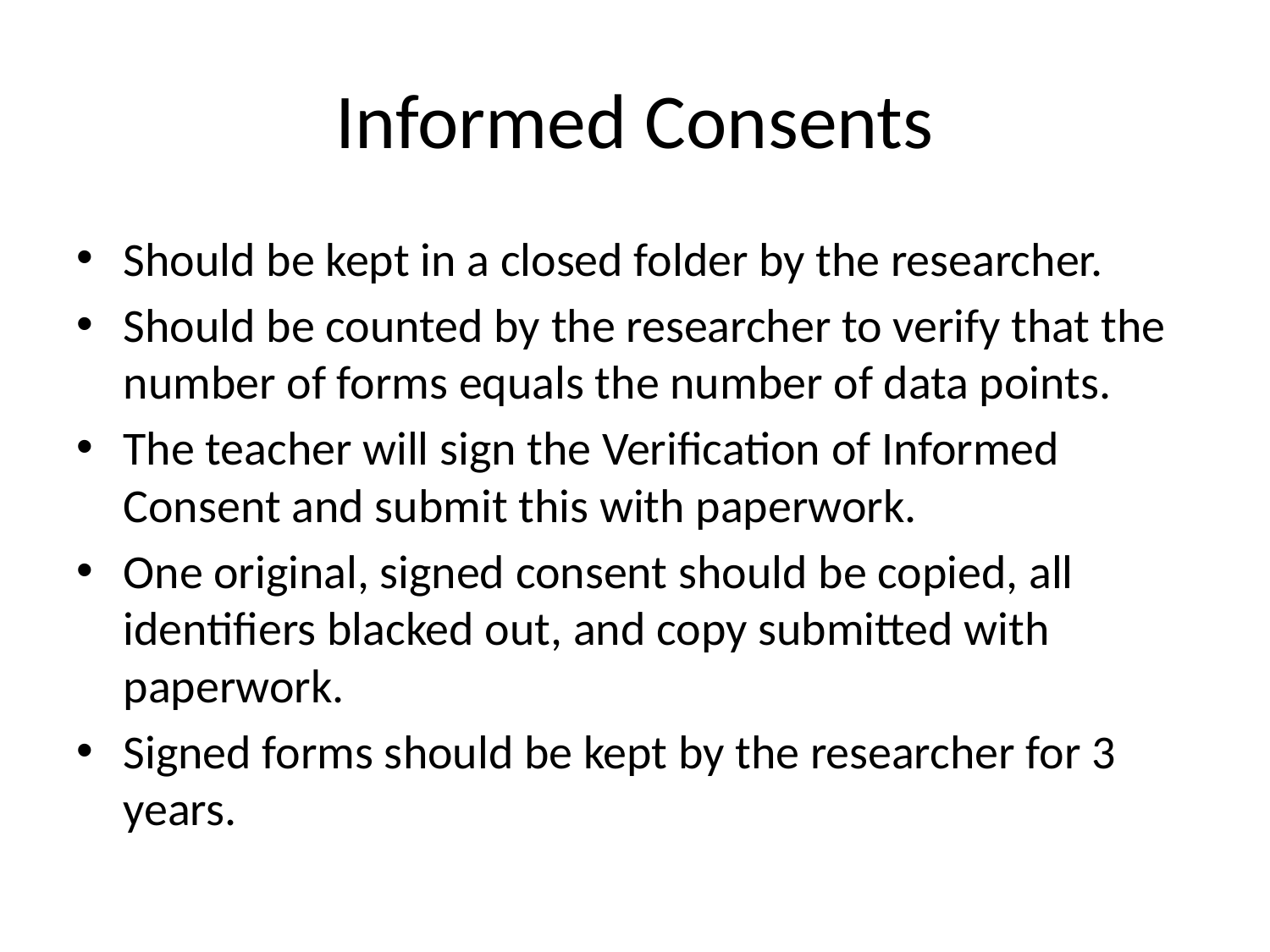

# Informed Consents
Should be kept in a closed folder by the researcher.
Should be counted by the researcher to verify that the number of forms equals the number of data points.
The teacher will sign the Verification of Informed Consent and submit this with paperwork.
One original, signed consent should be copied, all identifiers blacked out, and copy submitted with paperwork.
Signed forms should be kept by the researcher for 3 years.